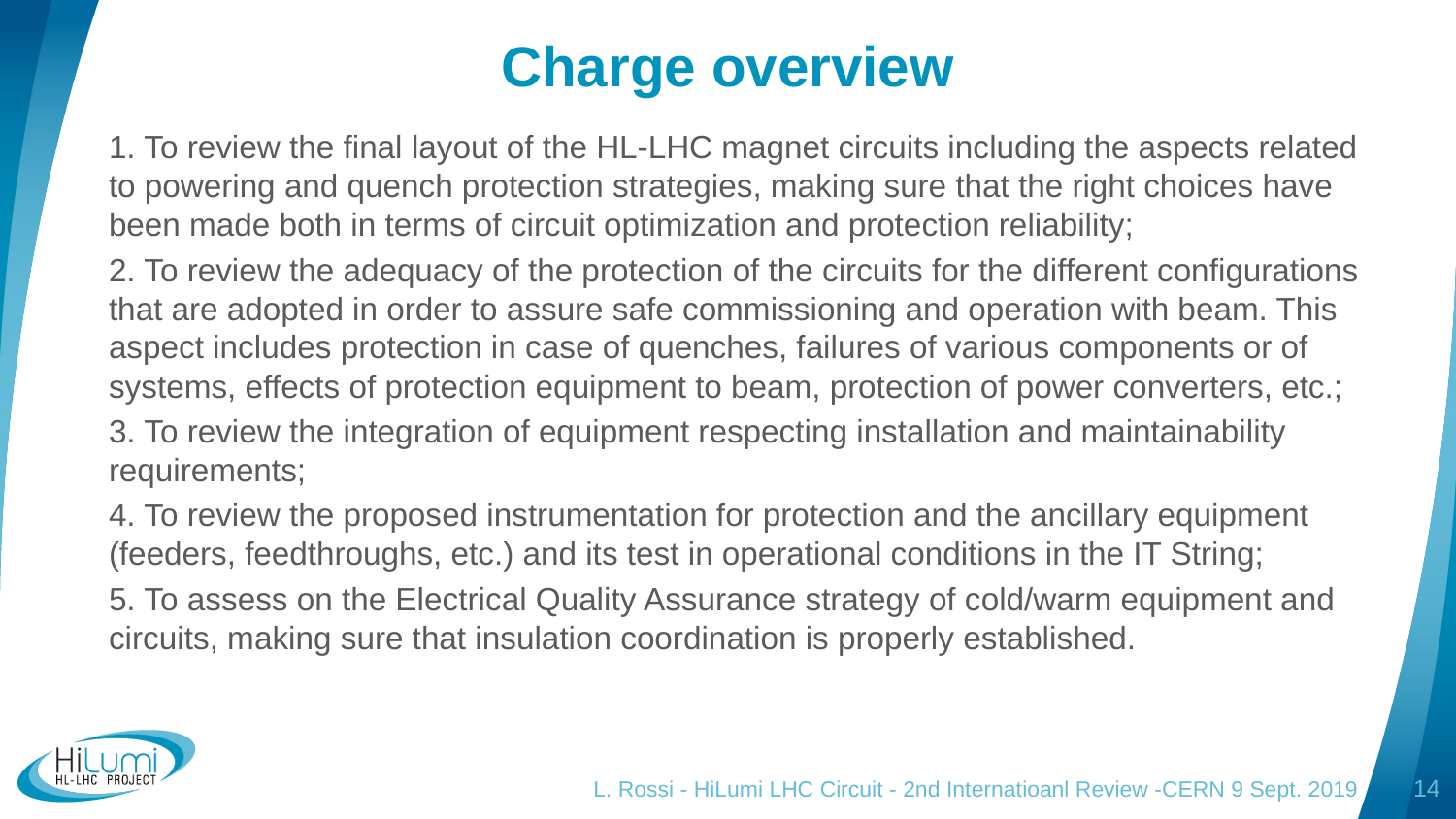

# Charge overview
1. To review the final layout of the HL-LHC magnet circuits including the aspects related to powering and quench protection strategies, making sure that the right choices have been made both in terms of circuit optimization and protection reliability;
2. To review the adequacy of the protection of the circuits for the different configurations that are adopted in order to assure safe commissioning and operation with beam. This aspect includes protection in case of quenches, failures of various components or of systems, effects of protection equipment to beam, protection of power converters, etc.;
3. To review the integration of equipment respecting installation and maintainability requirements;
4. To review the proposed instrumentation for protection and the ancillary equipment (feeders, feedthroughs, etc.) and its test in operational conditions in the IT String;
5. To assess on the Electrical Quality Assurance strategy of cold/warm equipment and circuits, making sure that insulation coordination is properly established.
L. Rossi - HiLumi LHC Circuit - 2nd Internatioanl Review -CERN 9 Sept. 2019
14